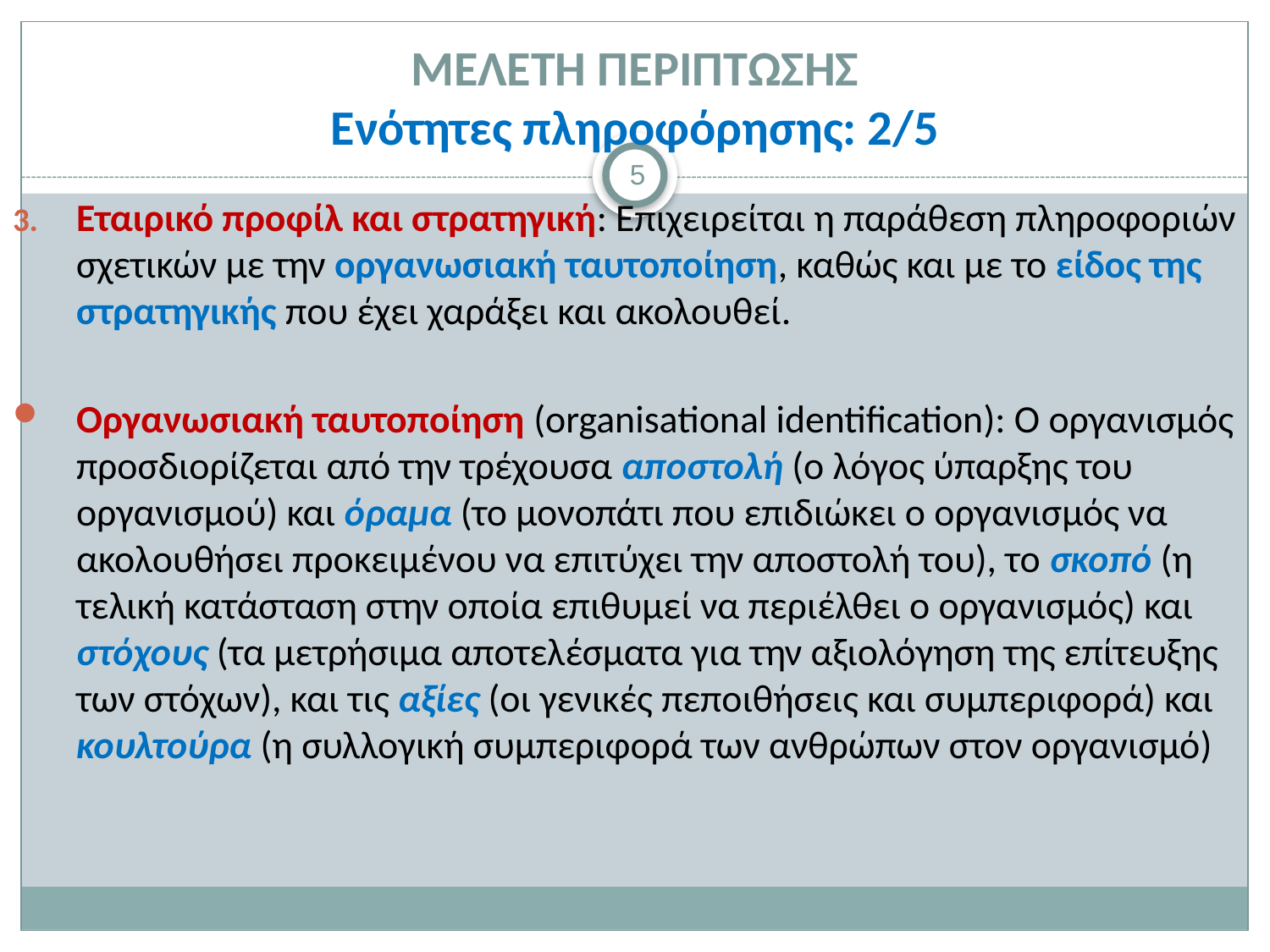

# ΜΕΛΕΤΗ ΠΕΡΙΠΤΩΣΗΣ Ενότητες πληροφόρησης: 2/5
5
Εταιρικό προφίλ και στρατηγική: Επιχειρείται η παράθεση πληροφοριών σχετικών με την οργανωσιακή ταυτοποίηση, καθώς και με το είδος της στρατηγικής που έχει χαράξει και ακολουθεί.

Οργανωσιακή ταυτοποίηση (organisational identification): O οργανισμός προσδιορίζεται από την τρέχουσα αποστολή (ο λόγος ύπαρξης του οργανισμού) και όραμα (το μονοπάτι που επιδιώκει ο οργανισμός να ακολουθήσει προκειμένου να επιτύχει την αποστολή του), το σκοπό (η τελική κατάσταση στην οποία επιθυμεί να περιέλθει ο οργανισμός) και στόχους (τα μετρήσιμα αποτελέσματα για την αξιολόγηση της επίτευξης των στόχων), και τις αξίες (οι γενικές πεποιθήσεις και συμπεριφορά) και κουλτούρα (η συλλογική συμπεριφορά των ανθρώπων στον οργανισμό)